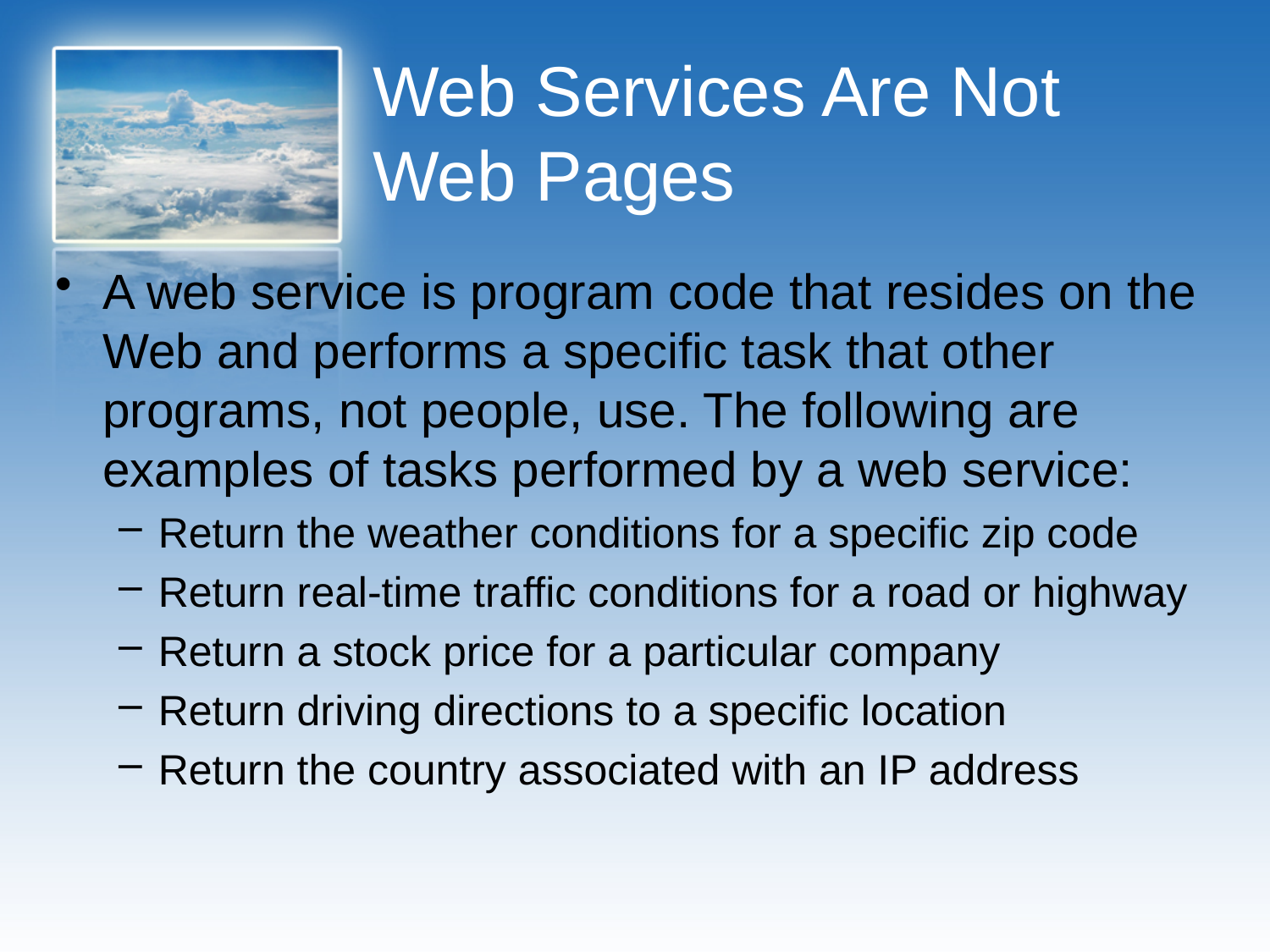

# Web Services Are Not Web Pages
A web service is program code that resides on the Web and performs a specific task that other programs, not people, use. The following are examples of tasks performed by a web service:
Return the weather conditions for a specific zip code
Return real-time traffic conditions for a road or highway
Return a stock price for a particular company
Return driving directions to a specific location
Return the country associated with an IP address